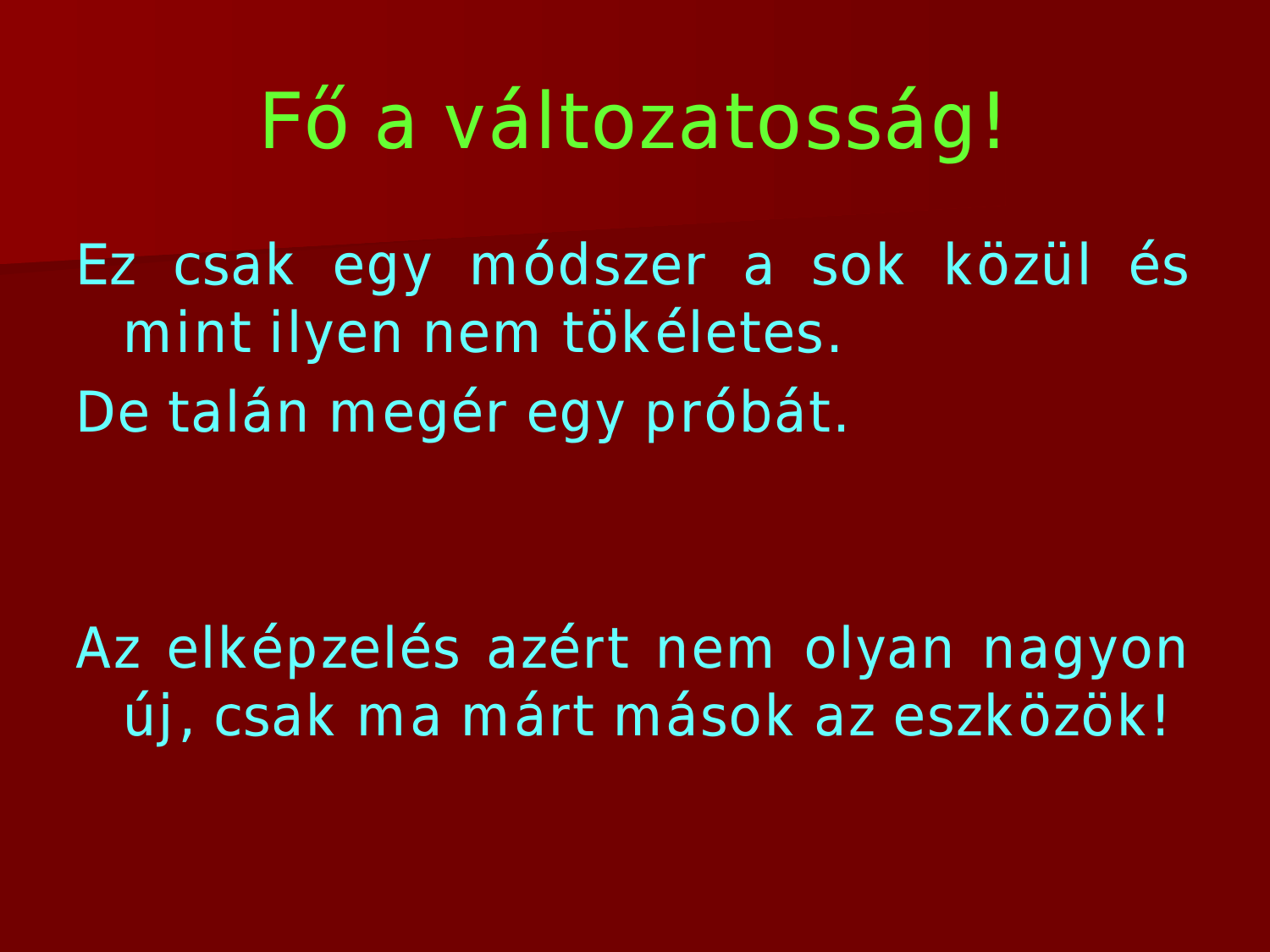

# Fő a változatosság!
Ez csak egy módszer a sok közül és mint ilyen nem tökéletes.
De talán megér egy próbát.

Az elképzelés azért nem olyan nagyon új, csak ma márt mások az eszközök!